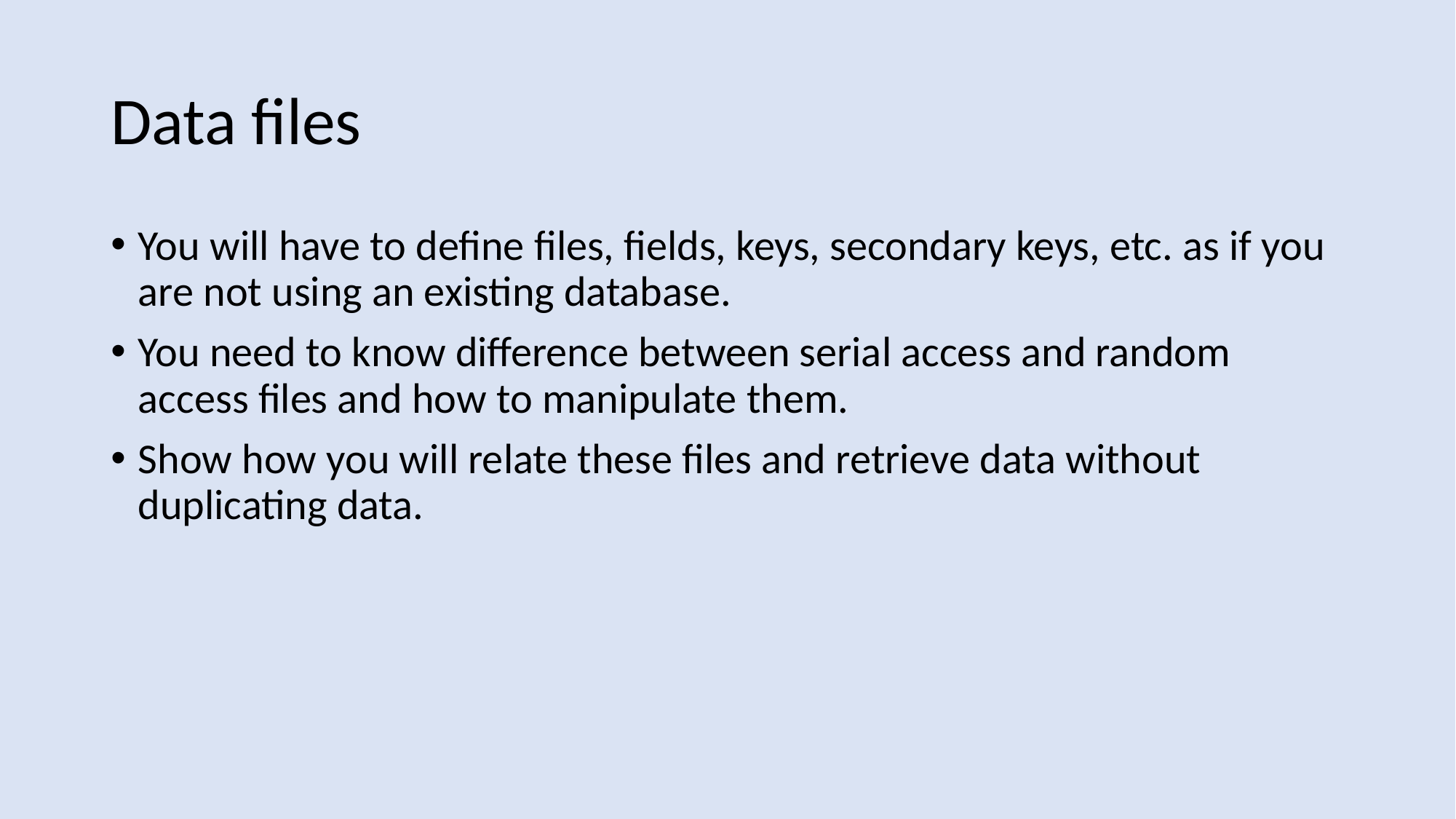

# Data files
You will have to define files, fields, keys, secondary keys, etc. as if you are not using an existing database.
You need to know difference between serial access and random access files and how to manipulate them.
Show how you will relate these files and retrieve data without duplicating data.